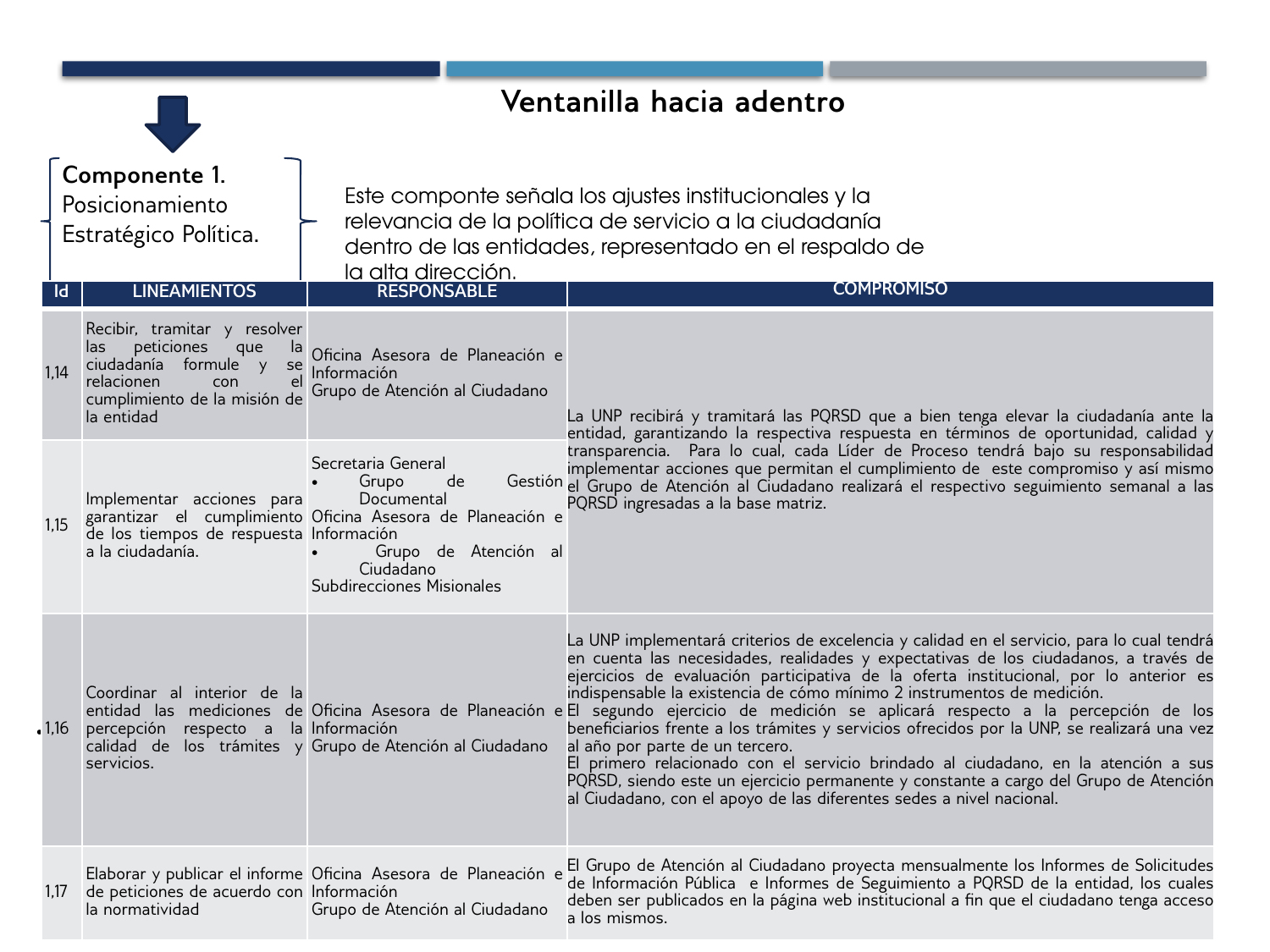

Ventanilla hacia adentro

Componente 1. Posicionamiento Estratégico Política.

Este componte señala los ajustes institucionales y la relevancia de la política de servicio a la ciudadanía dentro de las entidades, representado en el respaldo de la alta dirección.
| Id | LINEAMIENTOS | RESPONSABLE | COMPROMISO |
| --- | --- | --- | --- |
| 1,14 | Recibir, tramitar y resolver las peticiones que la ciudadanía formule y se relacionen con el cumplimiento de la misión de la entidad | Oficina Asesora de Planeación e Información Grupo de Atención al Ciudadano | La UNP recibirá y tramitará las PQRSD que a bien tenga elevar la ciudadanía ante la entidad, garantizando la respectiva respuesta en términos de oportunidad, calidad y transparencia. Para lo cual, cada Líder de Proceso tendrá bajo su responsabilidad implementar acciones que permitan el cumplimiento de este compromiso y así mismo el Grupo de Atención al Ciudadano realizará el respectivo seguimiento semanal a las PQRSD ingresadas a la base matriz. |
| 1,15 | Implementar acciones para garantizar el cumplimiento de los tiempos de respuesta a la ciudadanía. | Secretaria General Grupo de Gestión Documental Oficina Asesora de Planeación e Información Grupo de Atención al Ciudadano Subdirecciones Misionales |  |
| 1,16 | Coordinar al interior de la entidad las mediciones de percepción respecto a la calidad de los trámites y servicios. | Oficina Asesora de Planeación e Información Grupo de Atención al Ciudadano | La UNP implementará criterios de excelencia y calidad en el servicio, para lo cual tendrá en cuenta las necesidades, realidades y expectativas de los ciudadanos, a través de ejercicios de evaluación participativa de la oferta institucional, por lo anterior es indispensable la existencia de cómo mínimo 2 instrumentos de medición. El segundo ejercicio de medición se aplicará respecto a la percepción de los beneficiarios frente a los trámites y servicios ofrecidos por la UNP, se realizará una vez al año por parte de un tercero. El primero relacionado con el servicio brindado al ciudadano, en la atención a sus PQRSD, siendo este un ejercicio permanente y constante a cargo del Grupo de Atención al Ciudadano, con el apoyo de las diferentes sedes a nivel nacional. |
| 1,17 | Elaborar y publicar el informe de peticiones de acuerdo con la normatividad | Oficina Asesora de Planeación e Información Grupo de Atención al Ciudadano | El Grupo de Atención al Ciudadano proyecta mensualmente los Informes de Solicitudes de Información Pública e Informes de Seguimiento a PQRSD de la entidad, los cuales deben ser publicados en la página web institucional a fin que el ciudadano tenga acceso a los mismos. |